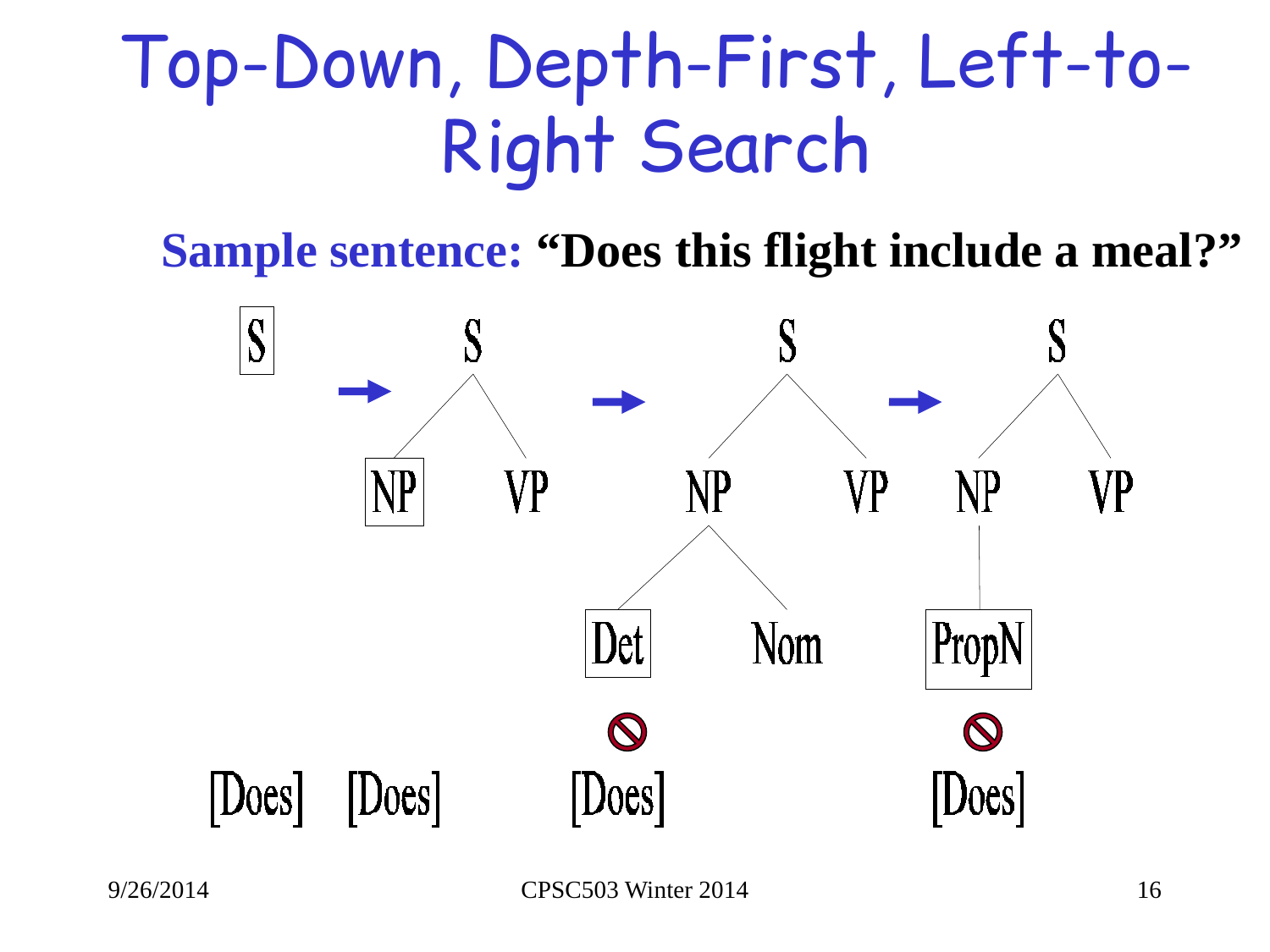

# Top-Down, Depth-First, Left-to-Right Search
Sample sentence: “Does this flight include a meal?”

9/26/2014
CPSC503 Winter 2014
16